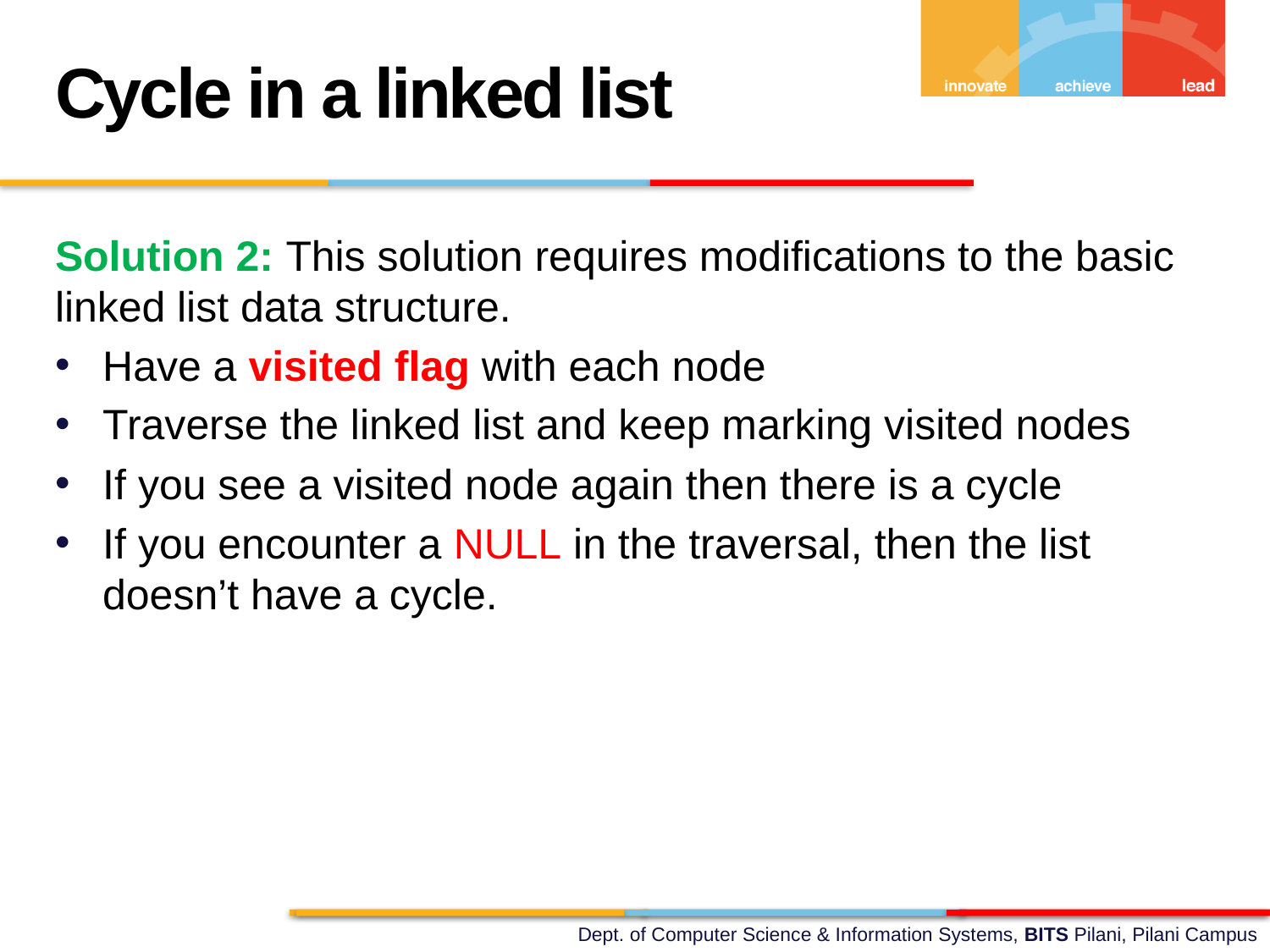

Cycle in a linked list
Solution 2: This solution requires modifications to the basic linked list data structure.
Have a visited flag with each node
Traverse the linked list and keep marking visited nodes
If you see a visited node again then there is a cycle
If you encounter a NULL in the traversal, then the list doesn’t have a cycle.